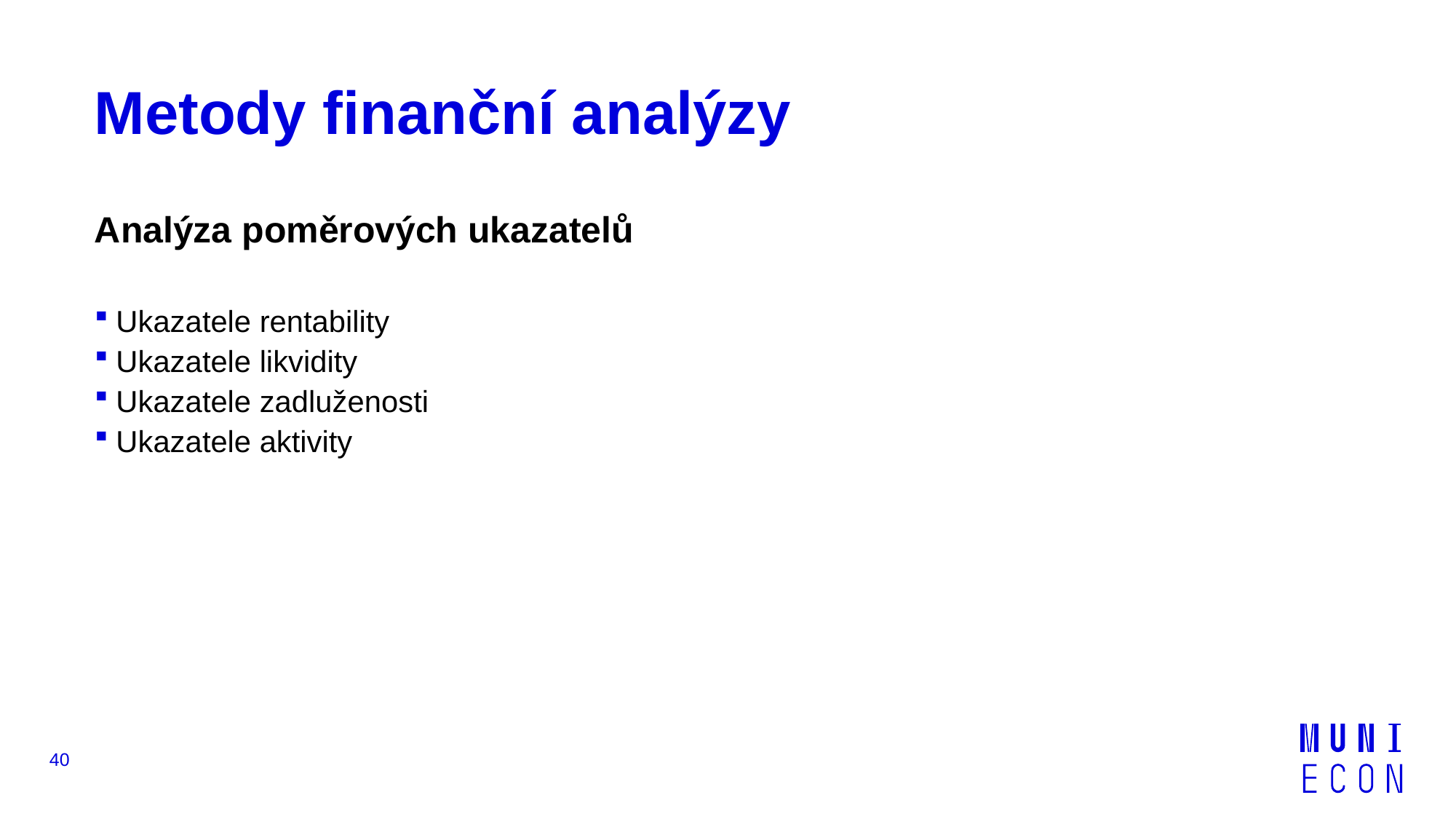

# Metody finanční analýzy
Analýza poměrových ukazatelů

Ukazatele rentability
Ukazatele likvidity
Ukazatele zadluženosti
Ukazatele aktivity
40